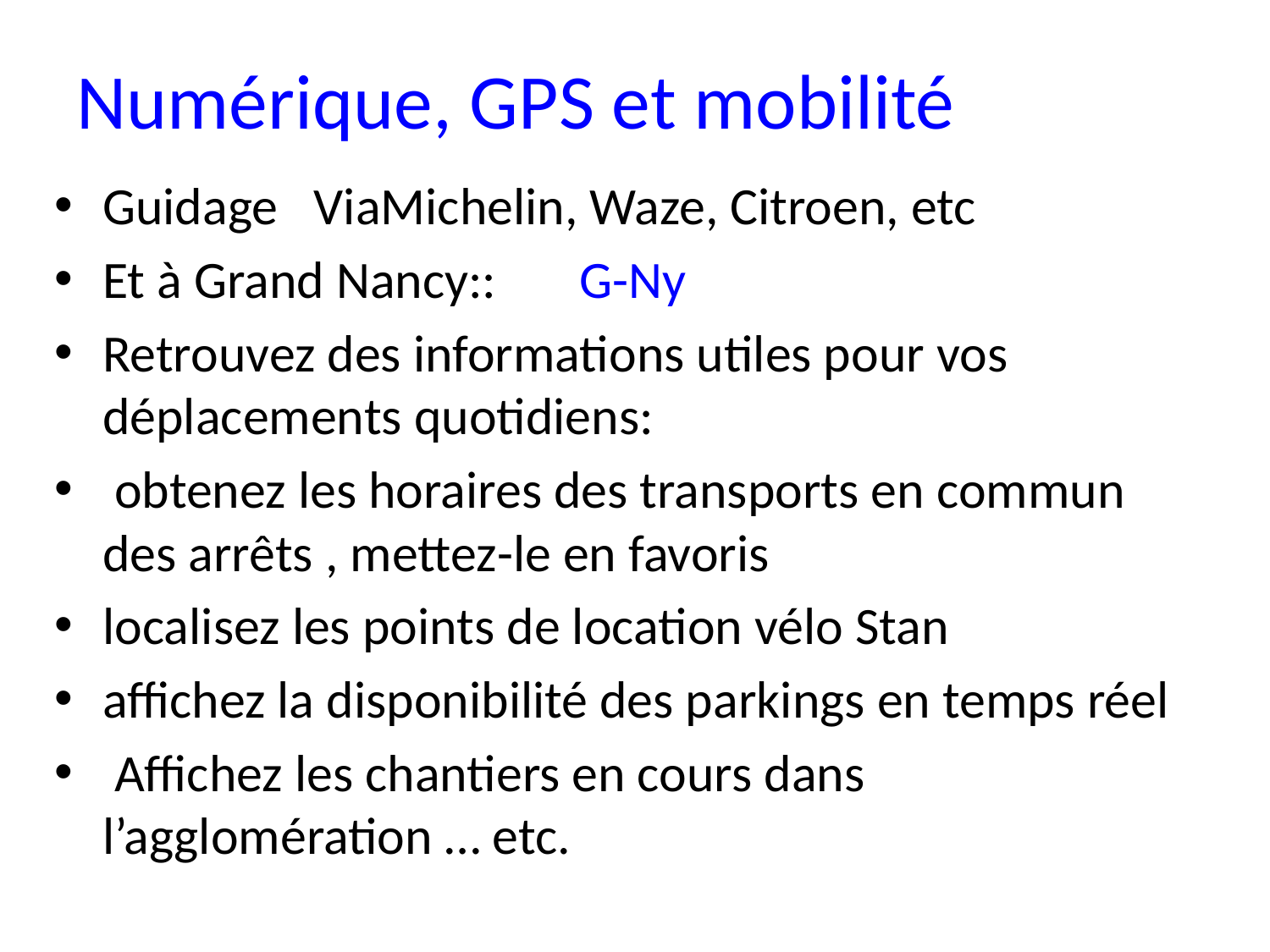

# Numérique, GPS et mobilité
Guidage   ViaMichelin, Waze, Citroen, etc
Et à Grand Nancy::       G-Ny
Retrouvez des informations utiles pour vos déplacements quotidiens:
 obtenez les horaires des transports en commun des arrêts , mettez-le en favoris
localisez les points de location vélo Stan
affichez la disponibilité des parkings en temps réel
 Affichez les chantiers en cours dans l’agglomération … etc.